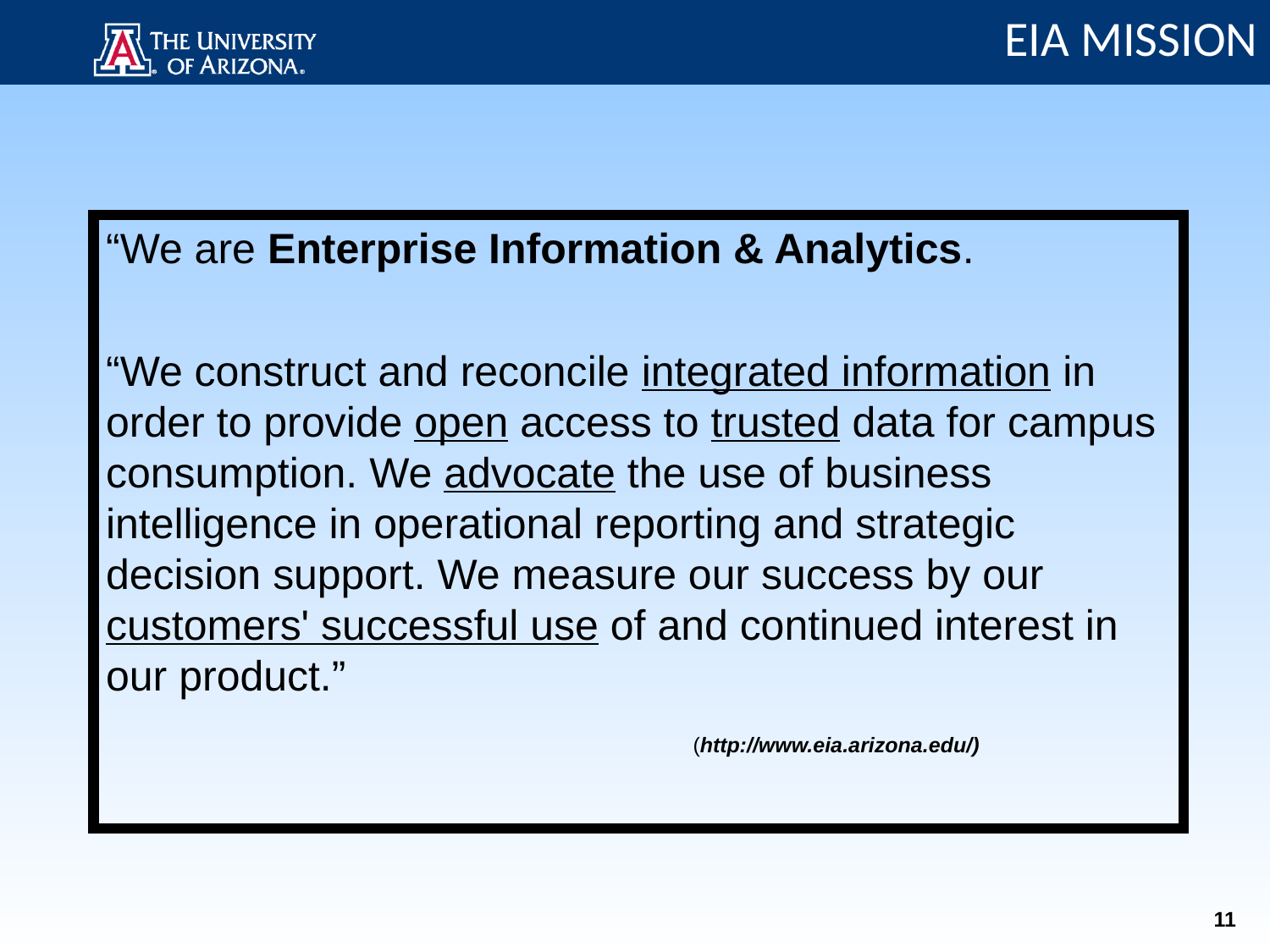

EIA MISSION
“We are Enterprise Information & Analytics.

“We construct and reconcile integrated information in order to provide open access to trusted data for campus consumption. We advocate the use of business intelligence in operational reporting and strategic decision support. We measure our success by our customers' successful use of and continued interest in our product.”
					(http://www.eia.arizona.edu/)

11